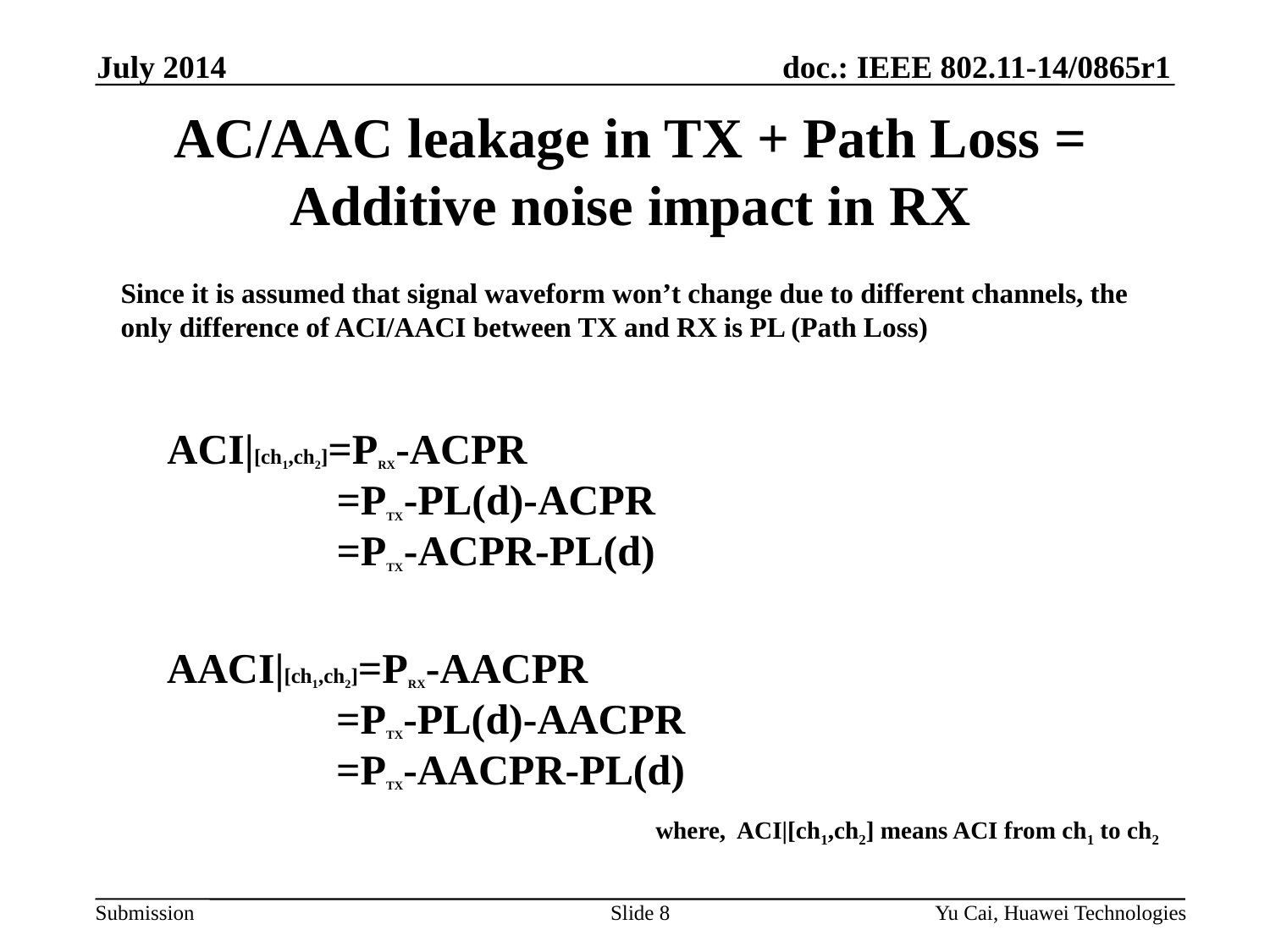

July 2014
# AC/AAC leakage in TX + Path Loss = Additive noise impact in RX
Since it is assumed that signal waveform won’t change due to different channels, the only difference of ACI/AACI between TX and RX is PL (Path Loss)
ACI|[ch1,ch2]=PRX-ACPR
                =PTX-PL(d)-ACPR
                =PTX-ACPR-PL(d)
AACI|[ch1,ch2]=PRX-AACPR
                =PTX-PL(d)-AACPR
                =PTX-AACPR-PL(d)
where,  ACI|[ch1,ch2] means ACI from ch1 to ch2
Slide 8
Yu Cai, Huawei Technologies